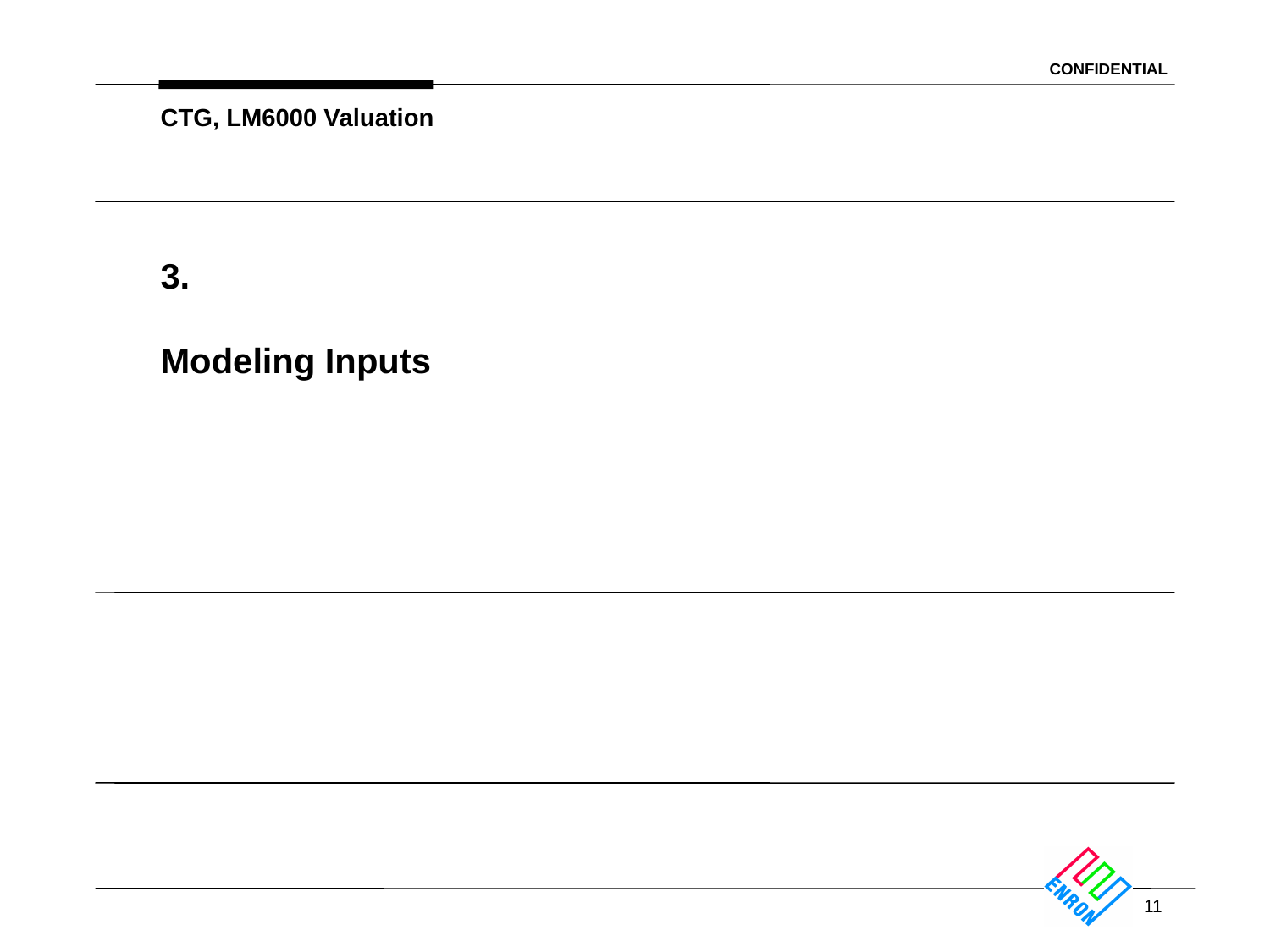

11
CTG, LM6000 Valuation
# 3. Modeling Inputs